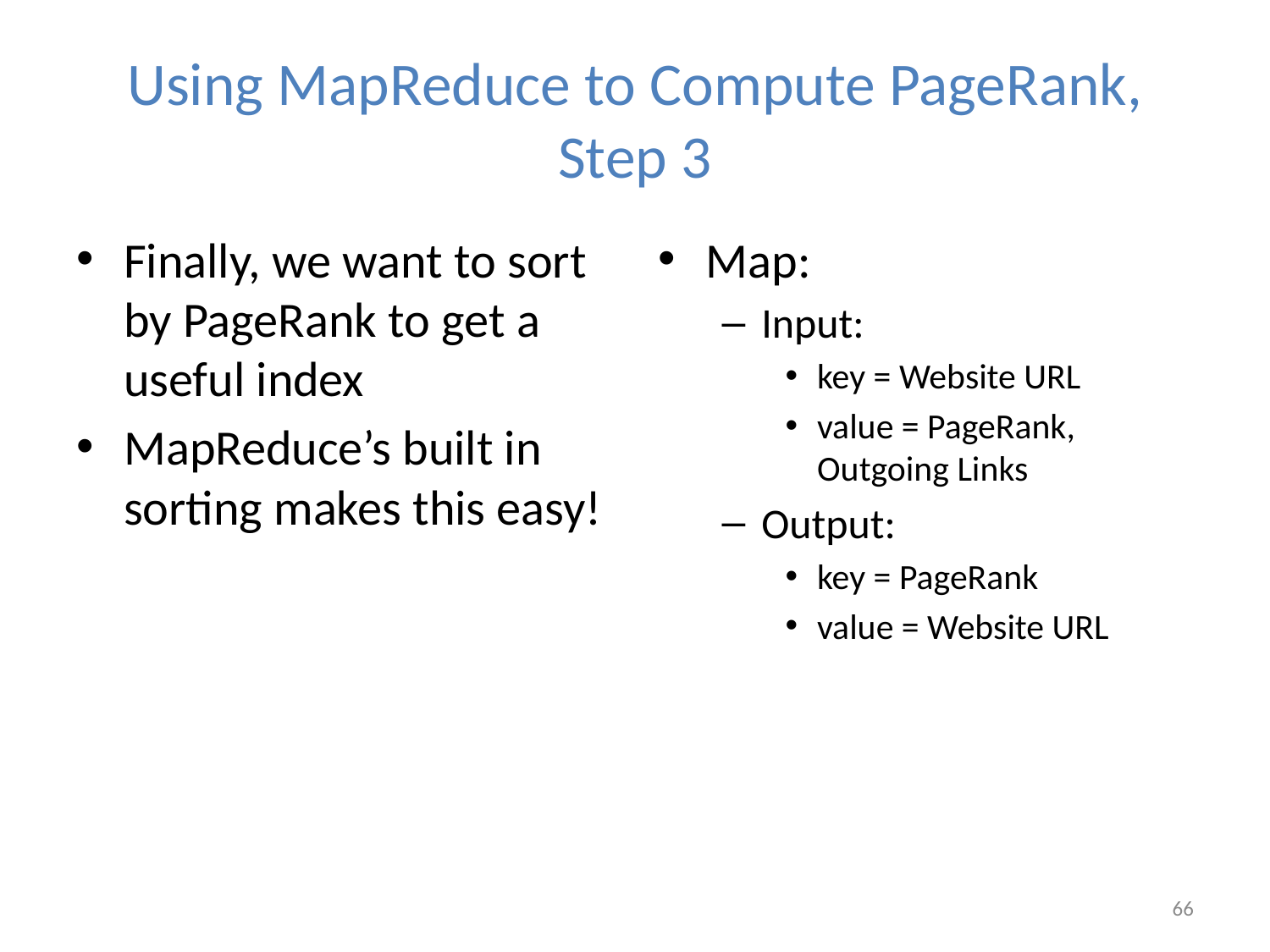

# Using MapReduce to Compute PageRank, Step 3
Finally, we want to sort by PageRank to get a useful index
MapReduce’s built in sorting makes this easy!
Map:
Input:
key = Website URL
value = PageRank, Outgoing Links
Output:
key = PageRank
value = Website URL

66